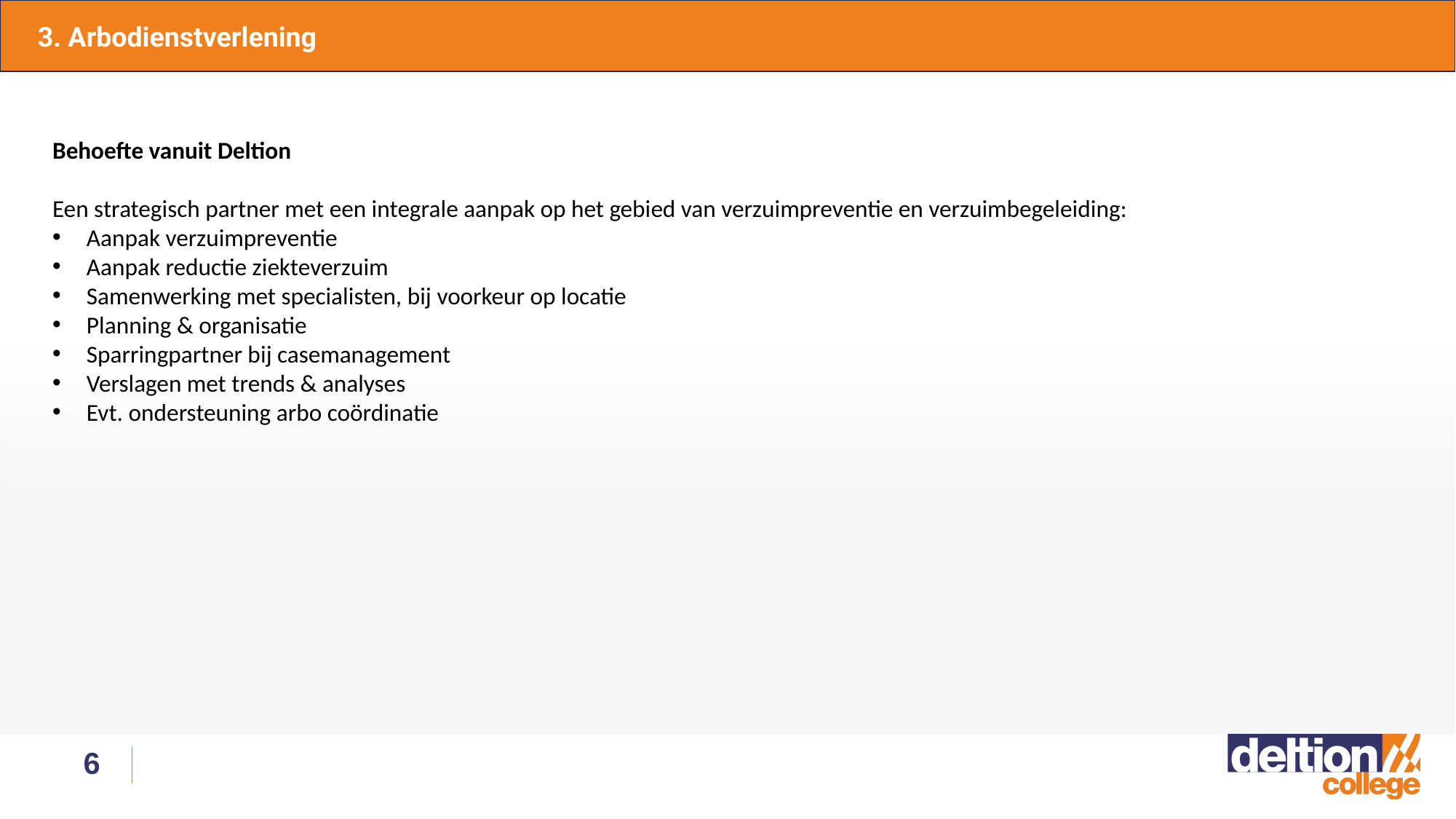

3. Arbodienstverlening

Behoefte vanuit Deltion

Een strategisch partner met een integrale aanpak op het gebied van verzuimpreventie en verzuimbegeleiding:
Aanpak verzuimpreventie
Aanpak reductie ziekteverzuim
Samenwerking met specialisten, bij voorkeur op locatie
Planning & organisatie
Sparringpartner bij casemanagement
Verslagen met trends & analyses
Evt. ondersteuning arbo coördinatie

6